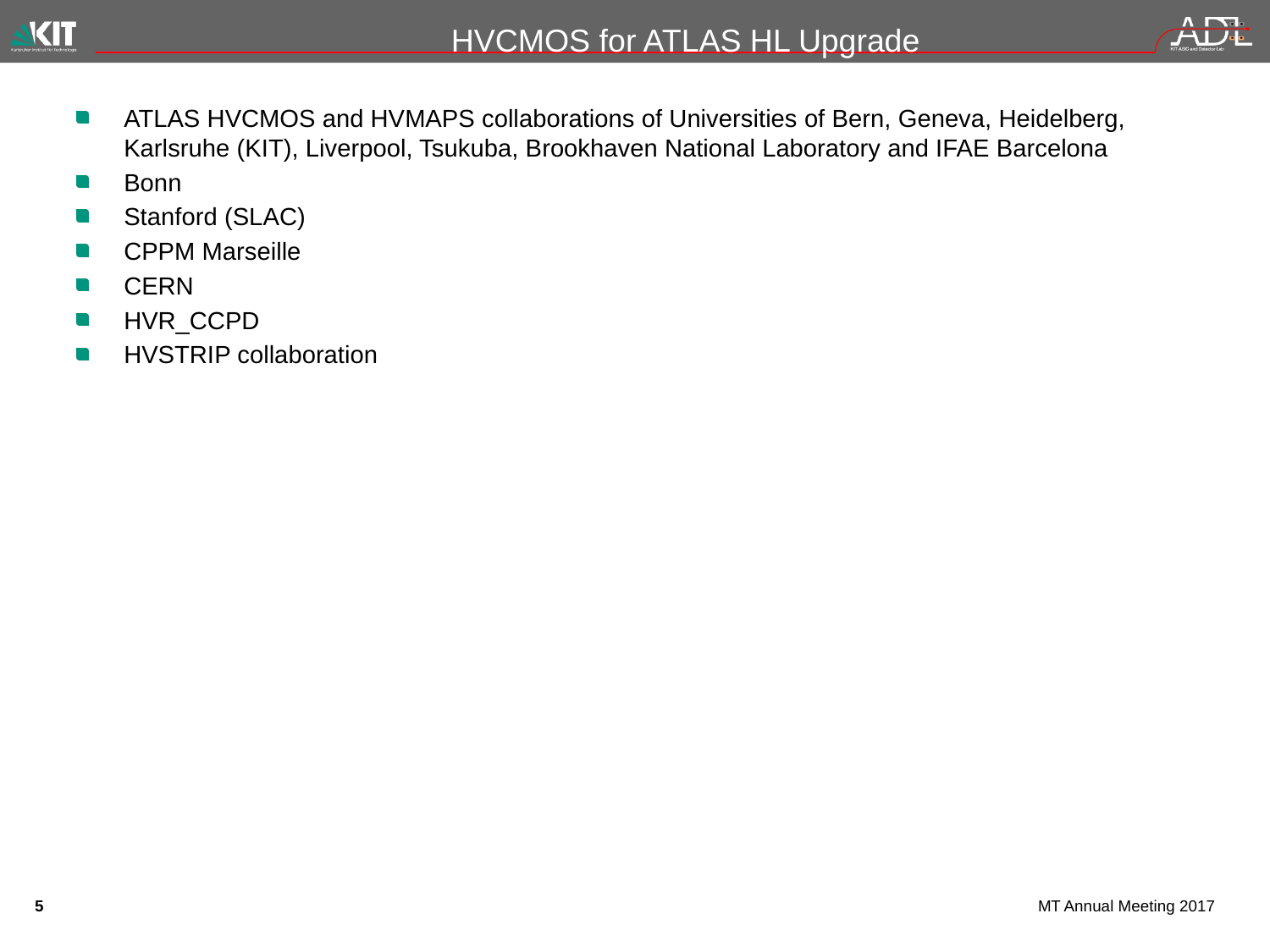

# HVCMOS for ATLAS HL Upgrade
ATLAS HVCMOS and HVMAPS collaborations of Universities of Bern, Geneva, Heidelberg, Karlsruhe (KIT), Liverpool, Tsukuba, Brookhaven National Laboratory and IFAE Barcelona
Bonn
Stanford (SLAC)
CPPM Marseille
CERN
HVR_CCPD
HVSTRIP collaboration